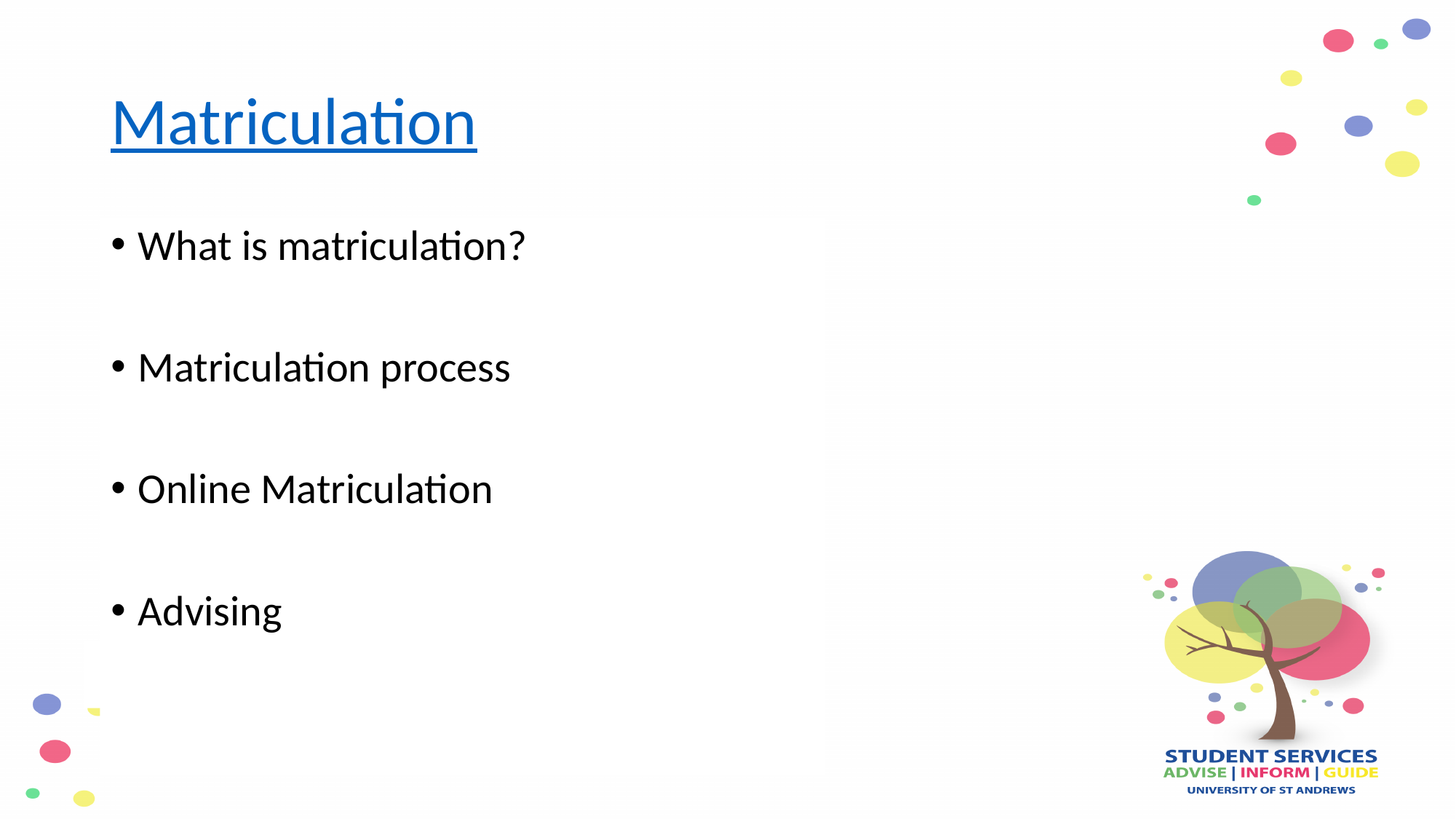

# Matriculation
What is matriculation?

Matriculation process

Online Matriculation

Advising